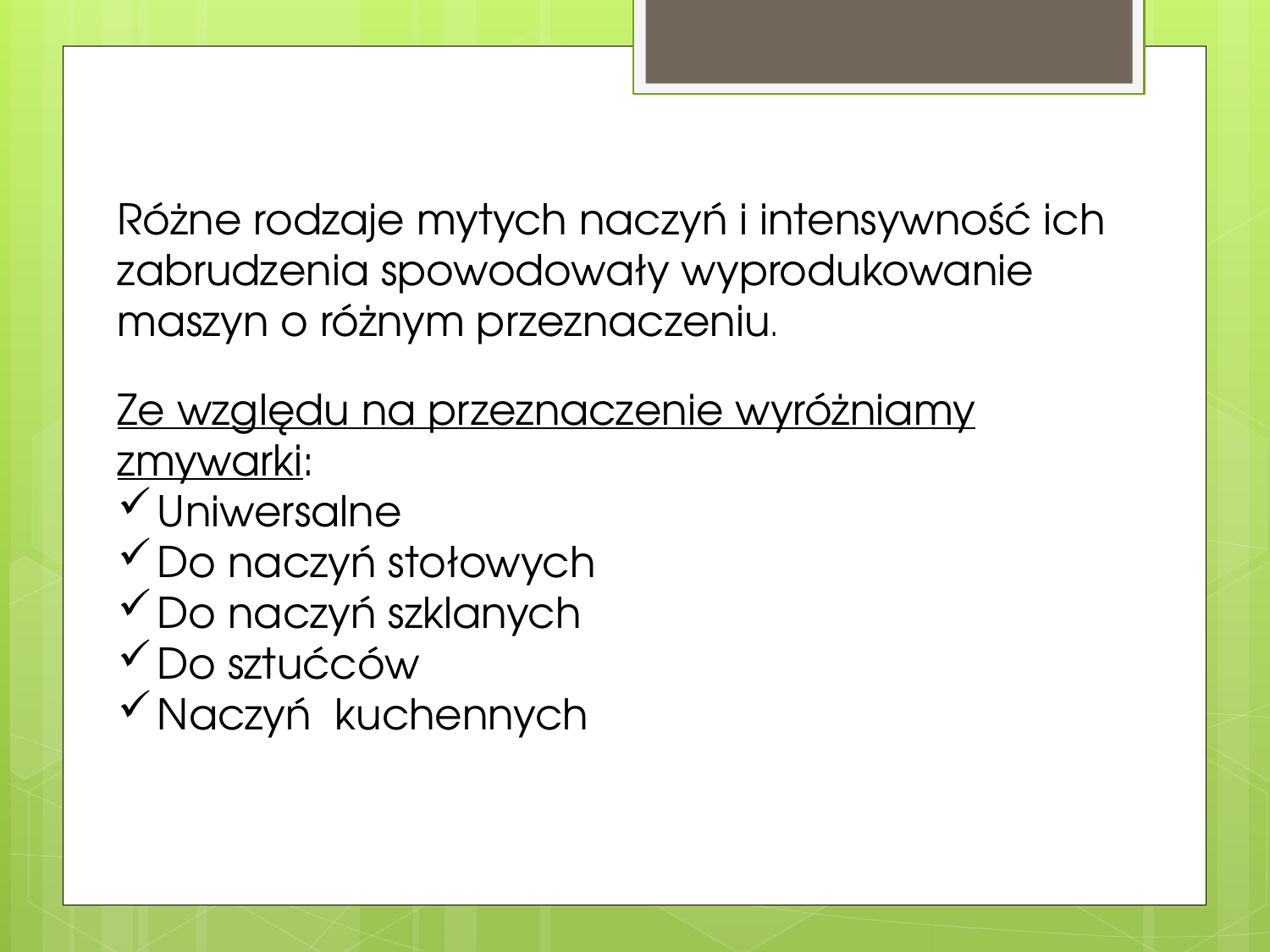

Różne rodzaje mytych naczyń i intensywność ich zabrudzenia spowodowały wyprodukowanie maszyn o różnym przeznaczeniu.

Ze względu na przeznaczenie wyróżniamy zmywarki:
Uniwersalne
Do naczyń stołowych
Do naczyń szklanych
Do sztućców
Naczyń  kuchennych